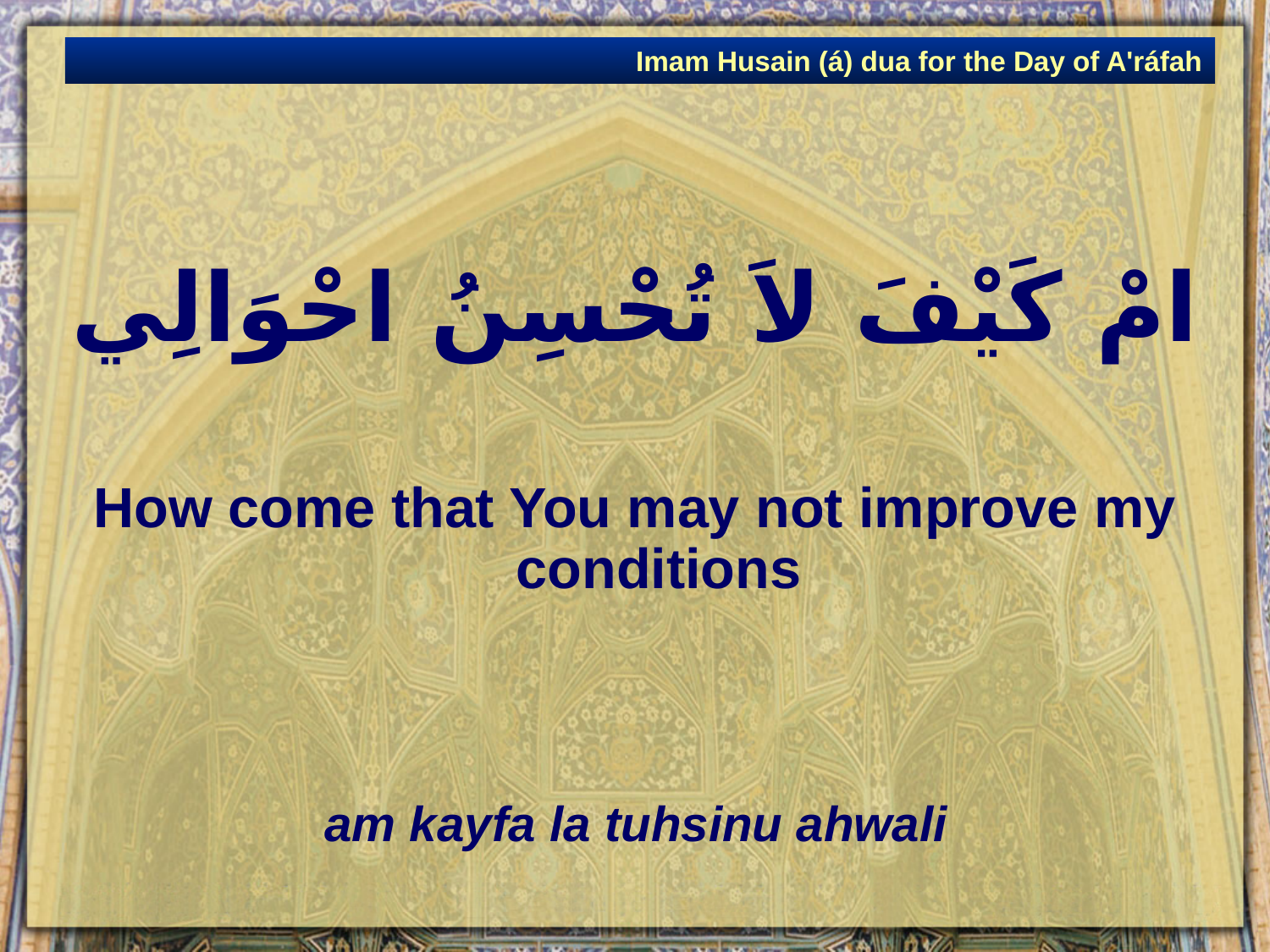

Imam Husain (á) dua for the Day of A'ráfah
# امْ كَيْفَ لاَ تُحْسِنُ احْوَالِي
How come that You may not improve my conditions
am kayfa la tuhsinu ahwali